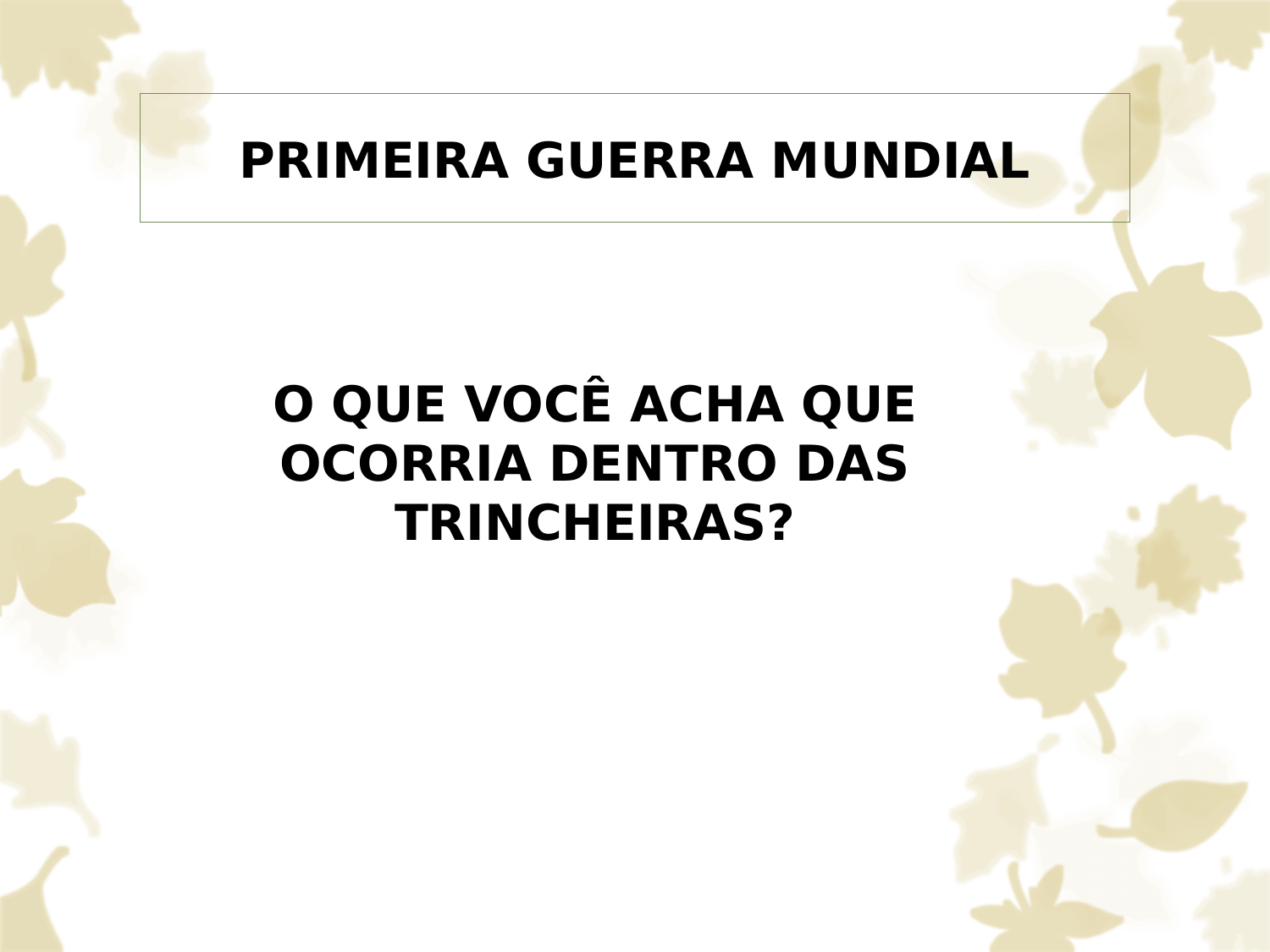

# PRIMEIRA GUERRA MUNDIAL
O QUE VOCÊ ACHA QUE OCORRIA DENTRO DAS TRINCHEIRAS?